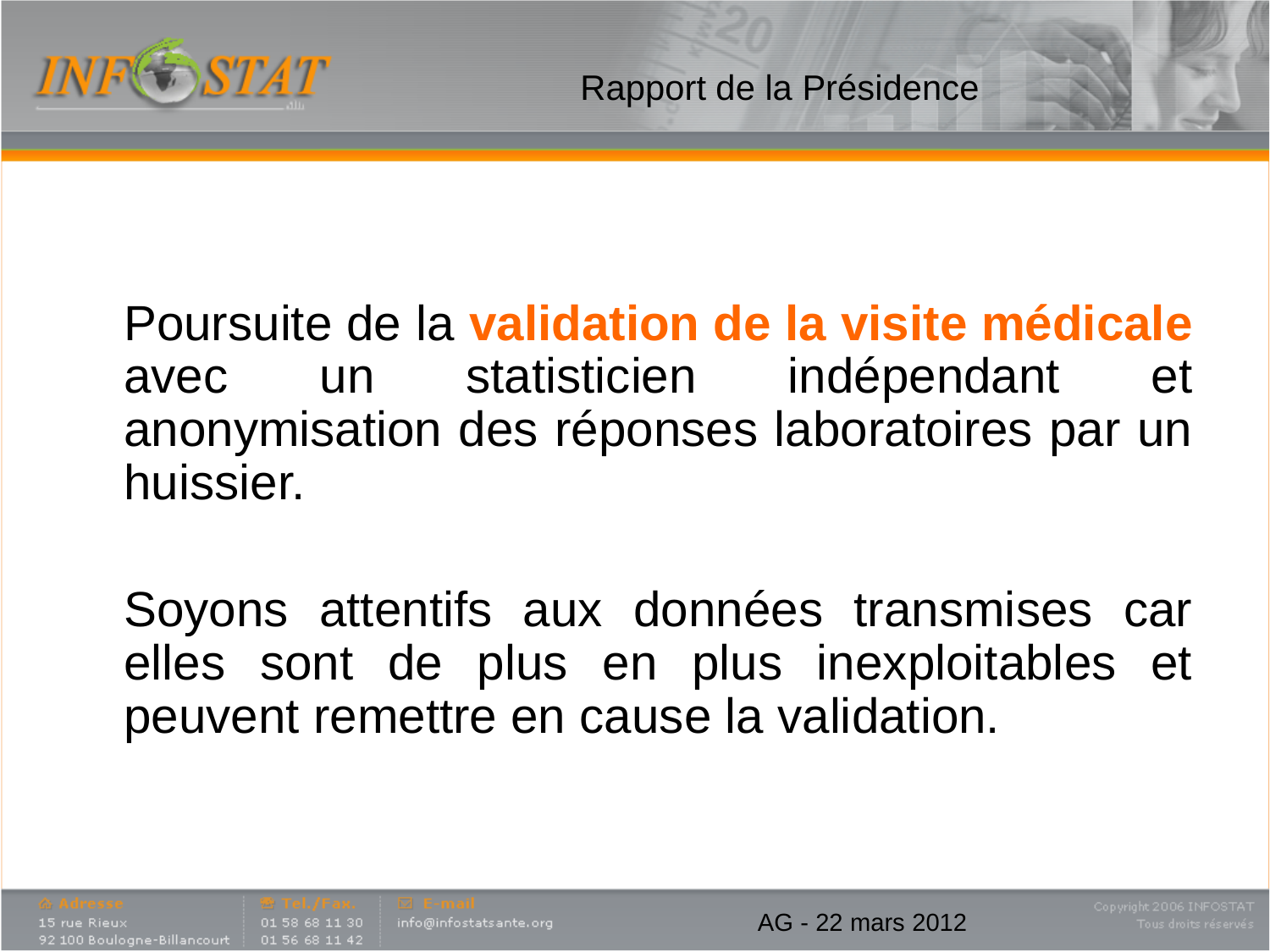

# Rapport de la Présidence

	Poursuite de la validation de la visite médicale avec un statisticien indépendant et anonymisation des réponses laboratoires par un huissier.

	Soyons attentifs aux données transmises car elles sont de plus en plus inexploitables et peuvent remettre en cause la validation.

AG - 22 mars 2012